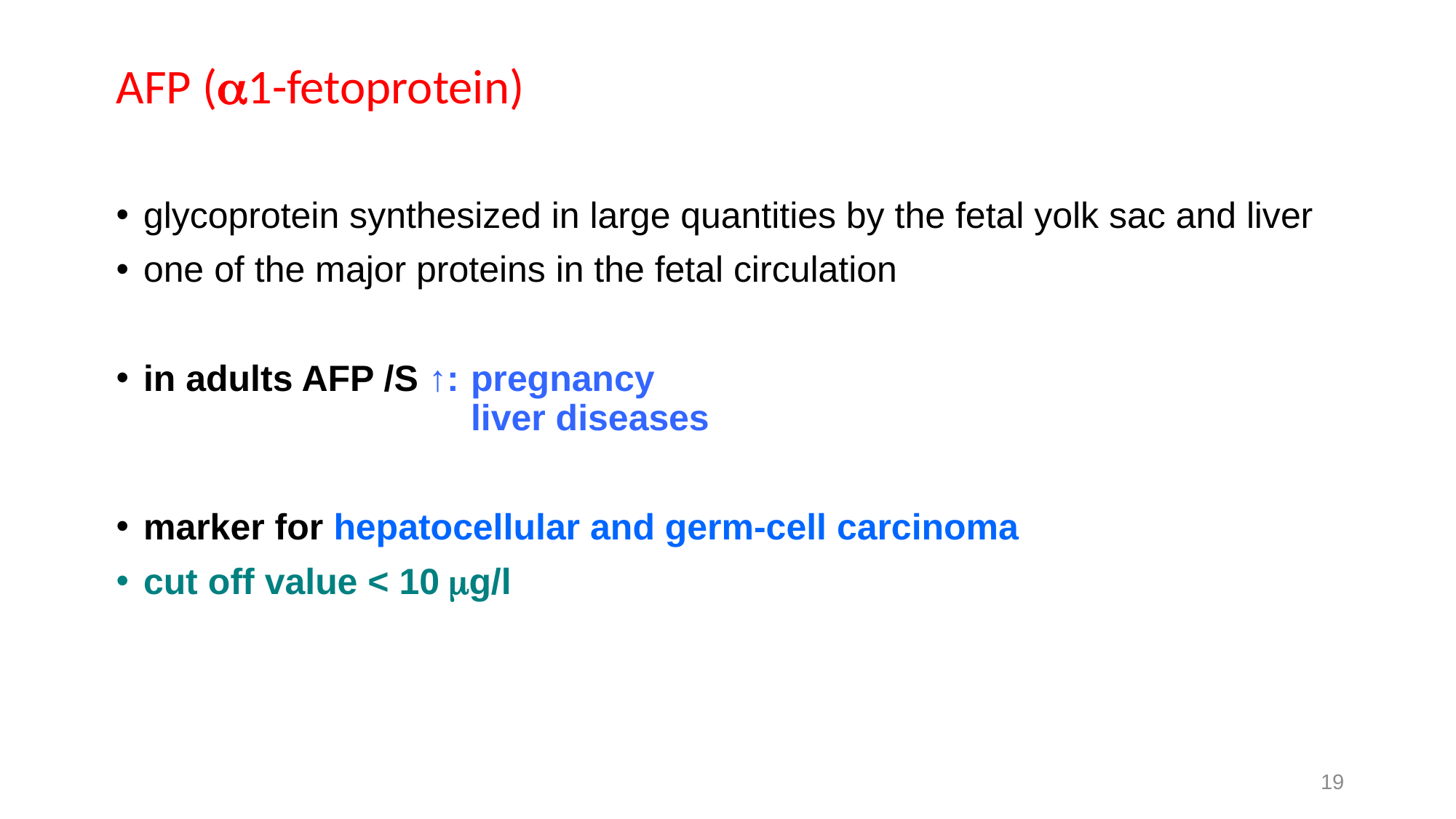

# AFP (α1-fetoprotein)
glycoprotein synthesized in large quantities by the fetal yolk sac and liver
one of the major proteins in the fetal circulation

in adults AFP /S ↑:	pregnancy 										liver diseases

marker for hepatocellular and germ-cell carcinoma
cut off value < 10 μg/l
19